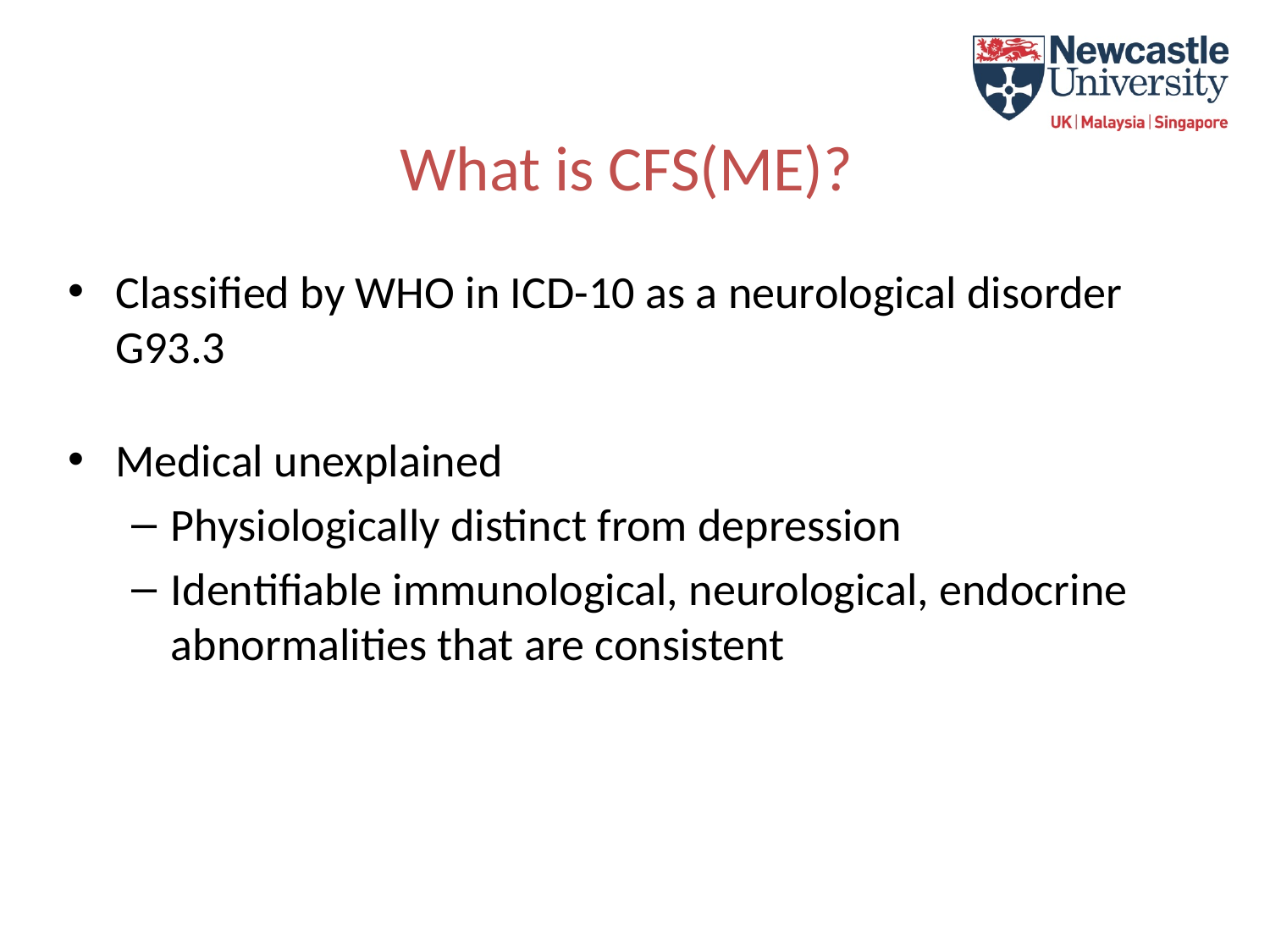

What is CFS(ME)?
Classified by WHO in ICD-10 as a neurological disorder G93.3

Medical unexplained
Physiologically distinct from depression
Identifiable immunological, neurological, endocrine abnormalities that are consistent